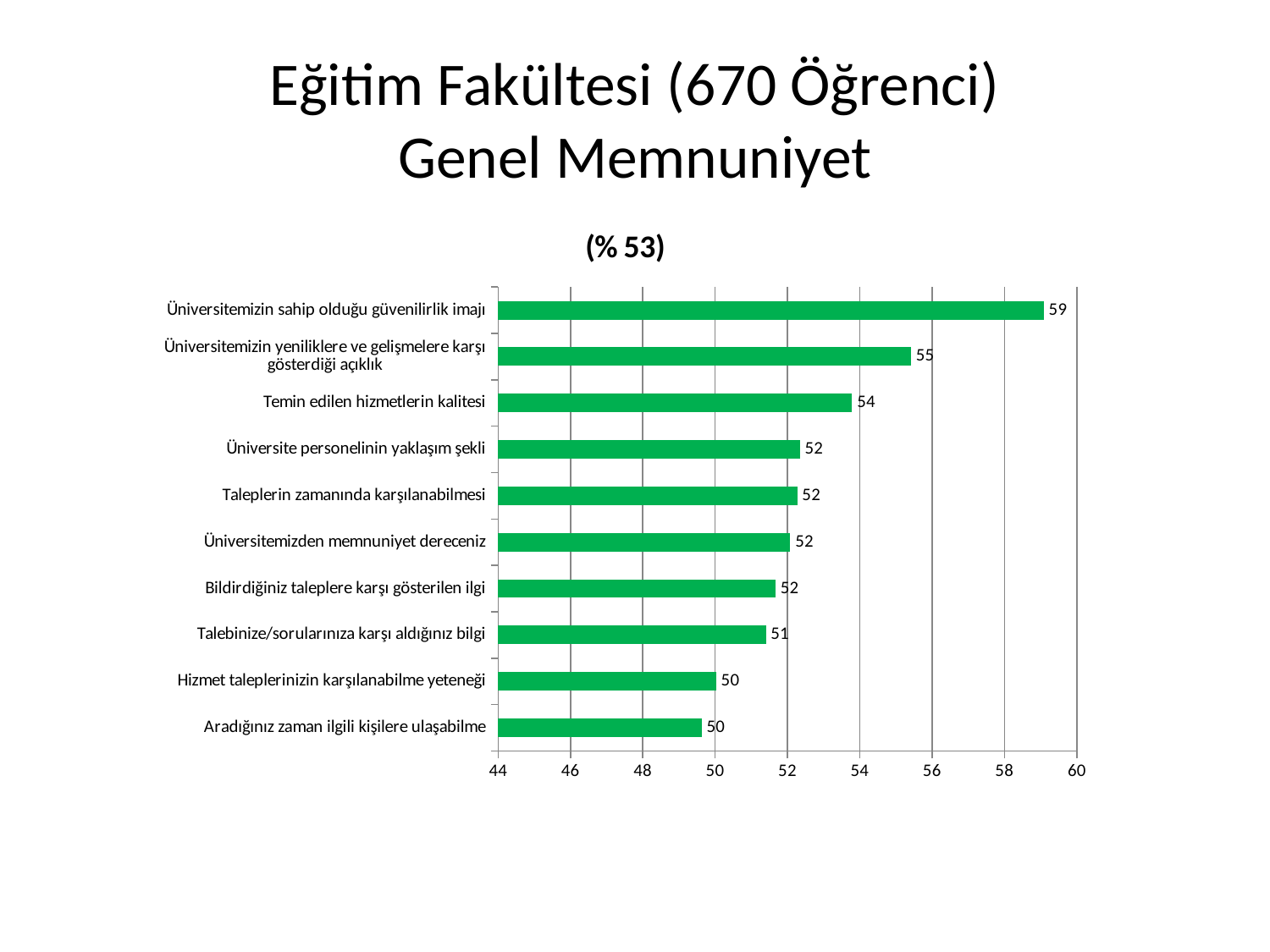

# Eğitim Fakültesi (670 Öğrenci) Genel Memnuniyet

### Chart: (% 53)

| Category | (%) |
|---|---|
| Aradığınız zaman ilgili kişilere ulaşabilme | 49.62630792227205 |
| Hizmet taleplerinizin karşılanabilme yeteneği | 50.029806259314455 |
| Talebinize/sorularınıza karşı aldığınız bilgi | 51.40298507462687 |
| Bildirdiğiniz taleplere karşı gösterilen ilgi | 51.67164179104478 |
| Üniversitemizden memnuniyet dereceniz | 52.077727952167415 |
| Taleplerin zamanında karşılanabilmesi | 52.26865671641791 |
| Üniversite personelinin yaklaşım şekli | 52.343283582089555 |
| Temin edilen hizmetlerin kalitesi | 53.785394932935915 |
| Üniversitemizin yeniliklere ve gelişmelere karşı gösterdiği açıklık | 55.417910447761194 |
| Üniversitemizin sahip olduğu güvenilirlik imajı | 59.08819133034379 |